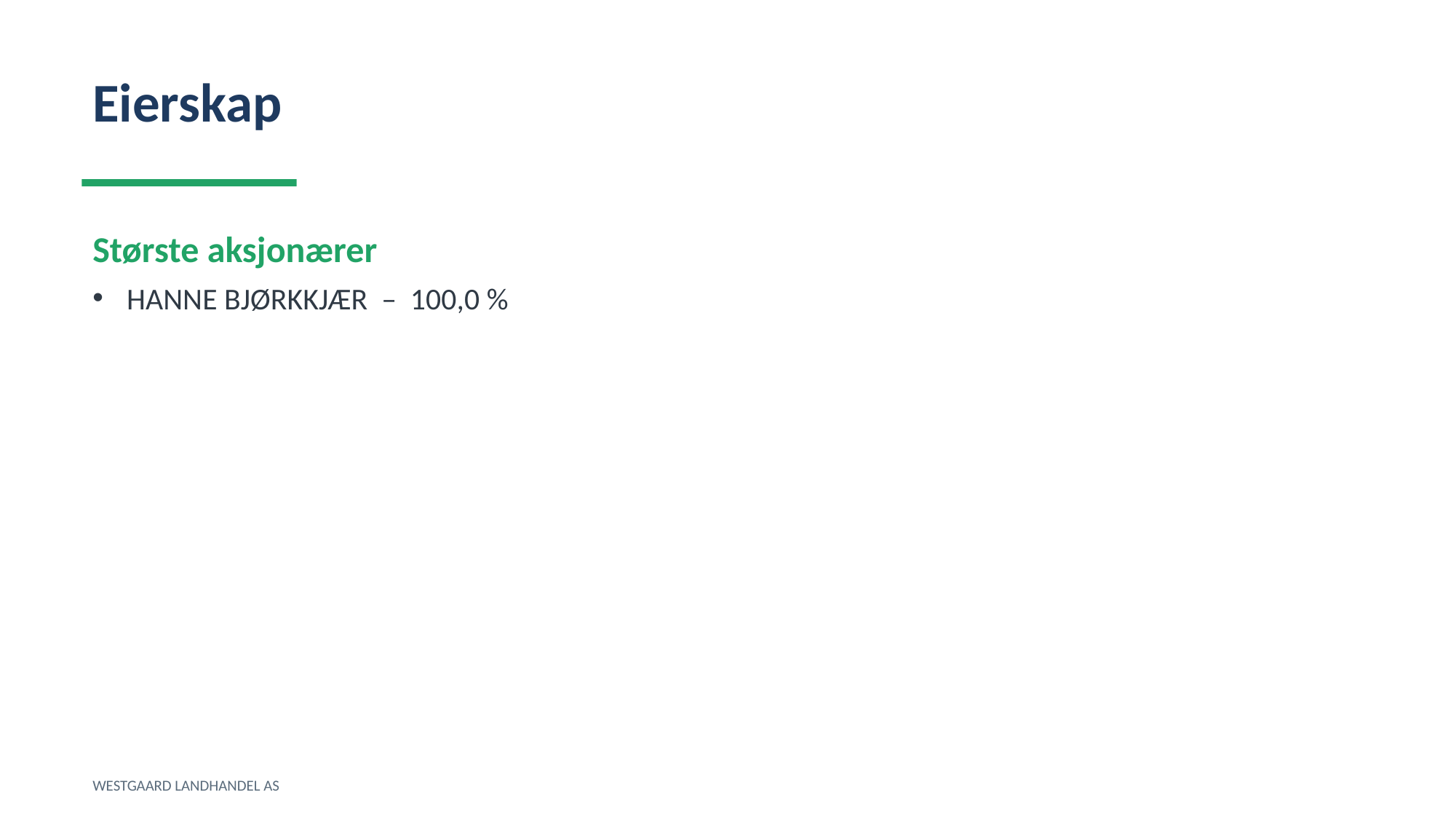

Eierskap

Største aksjonærer
HANNE BJØRKKJÆR  –  100,0 %
WESTGAARD LANDHANDEL AS